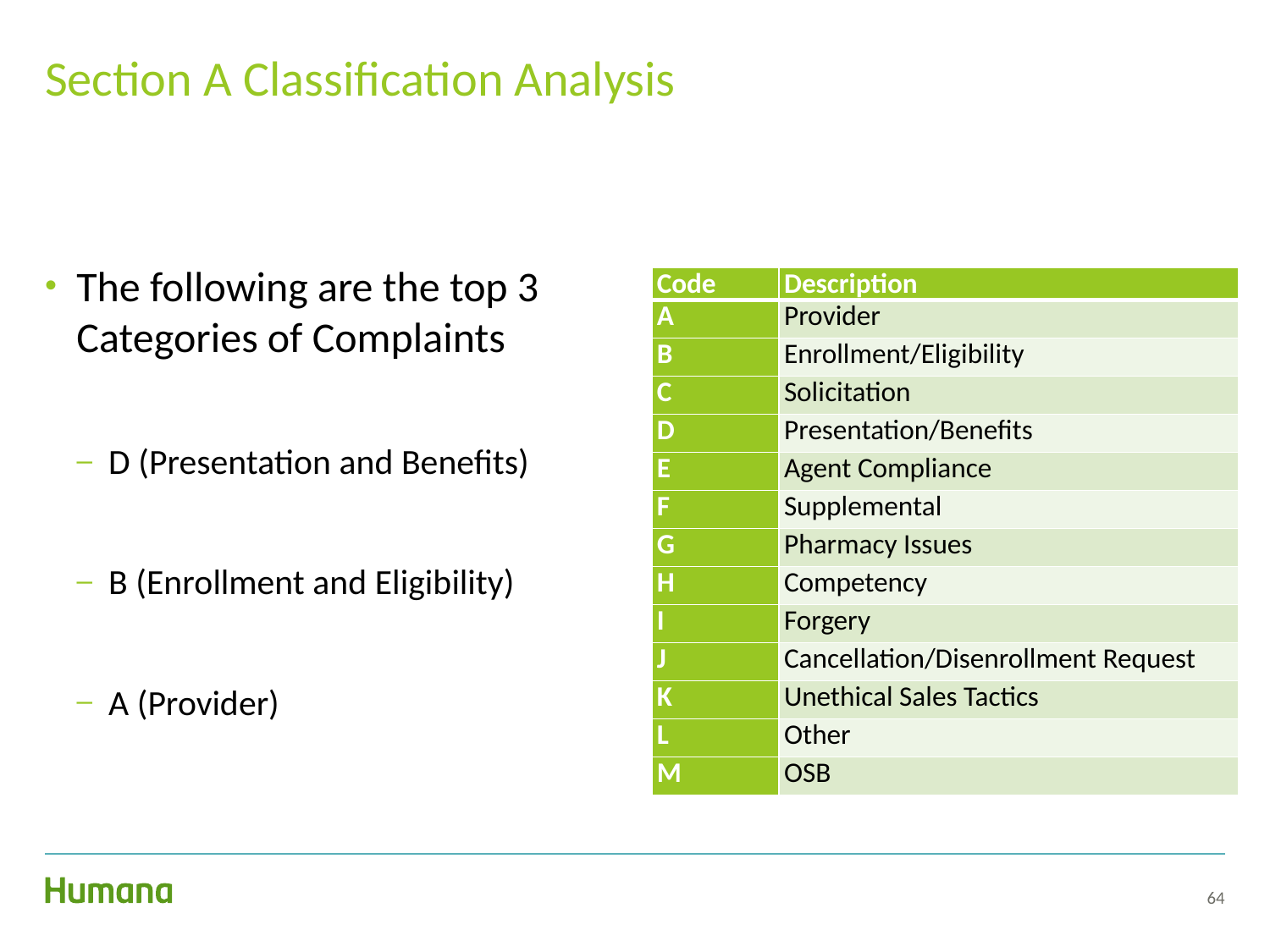

# Section A Classification Analysis

The following are the top 3 Categories of Complaints

D (Presentation and Benefits)

B (Enrollment and Eligibility)

A (Provider)
| Code | Description |
| --- | --- |
| A | Provider |
| B | Enrollment/Eligibility |
| C | Solicitation |
| D | Presentation/Benefits |
| E | Agent Compliance |
| F | Supplemental |
| G | Pharmacy Issues |
| H | Competency |
| I | Forgery |
| J | Cancellation/Disenrollment Request |
| K | Unethical Sales Tactics |
| L | Other |
| M | OSB |
64